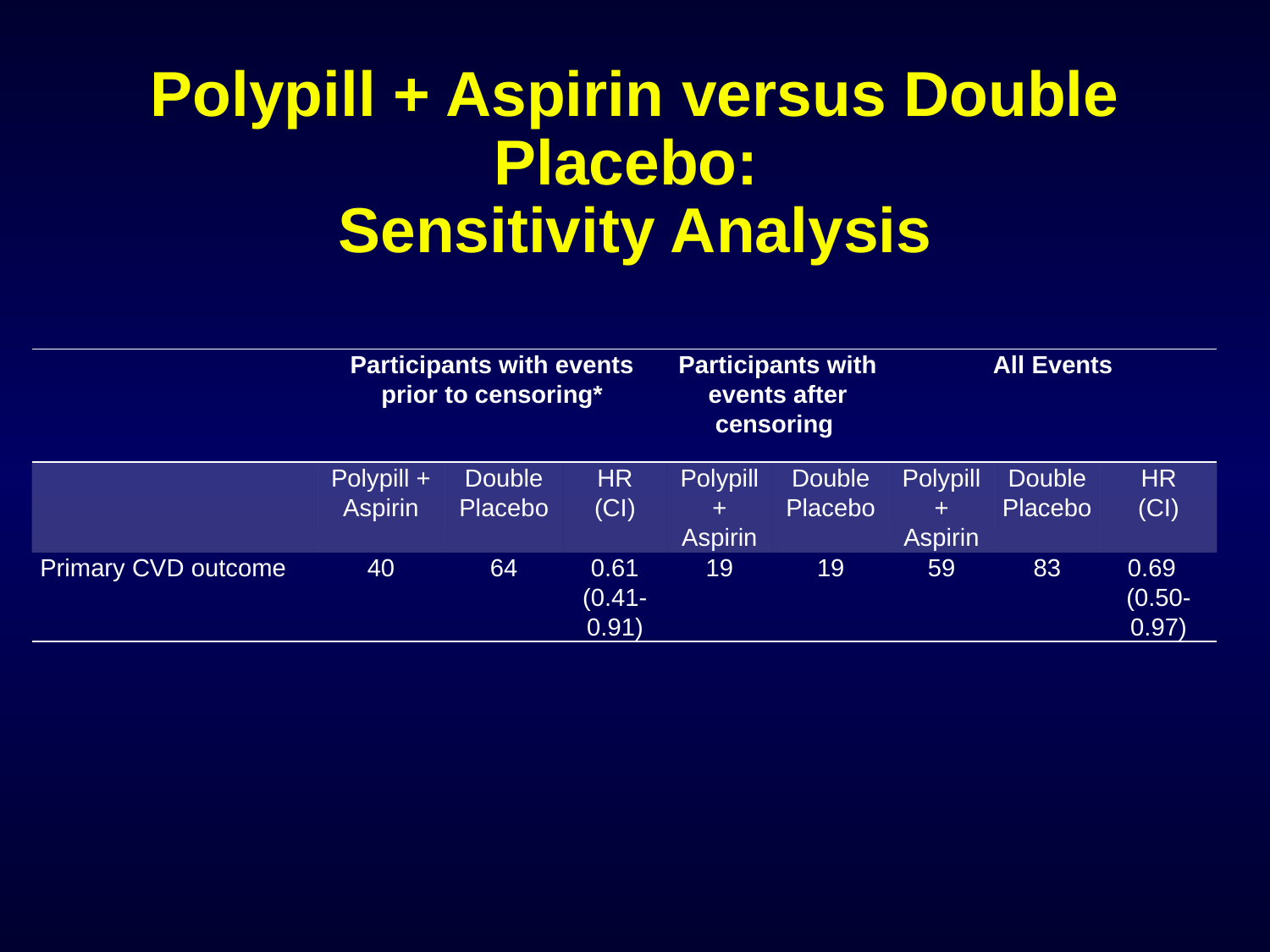

# Polypill + Aspirin versus Double Placebo: Sensitivity Analysis
|  | Participants with events prior to censoring\* |  |  | Participants with events after censoring |  | All Events |  |  |
| --- | --- | --- | --- | --- | --- | --- | --- | --- |
|  | Polypill + Aspirin | Double Placebo | HR (CI) | Polypill + Aspirin | Double Placebo | Polypill + Aspirin | Double Placebo | HR (CI) |
| Primary CVD outcome | 40 | 64 | 0.61 (0.41-0.91) | 19 | 19 | 59 | 83 | 0.69 (0.50- 0.97) |